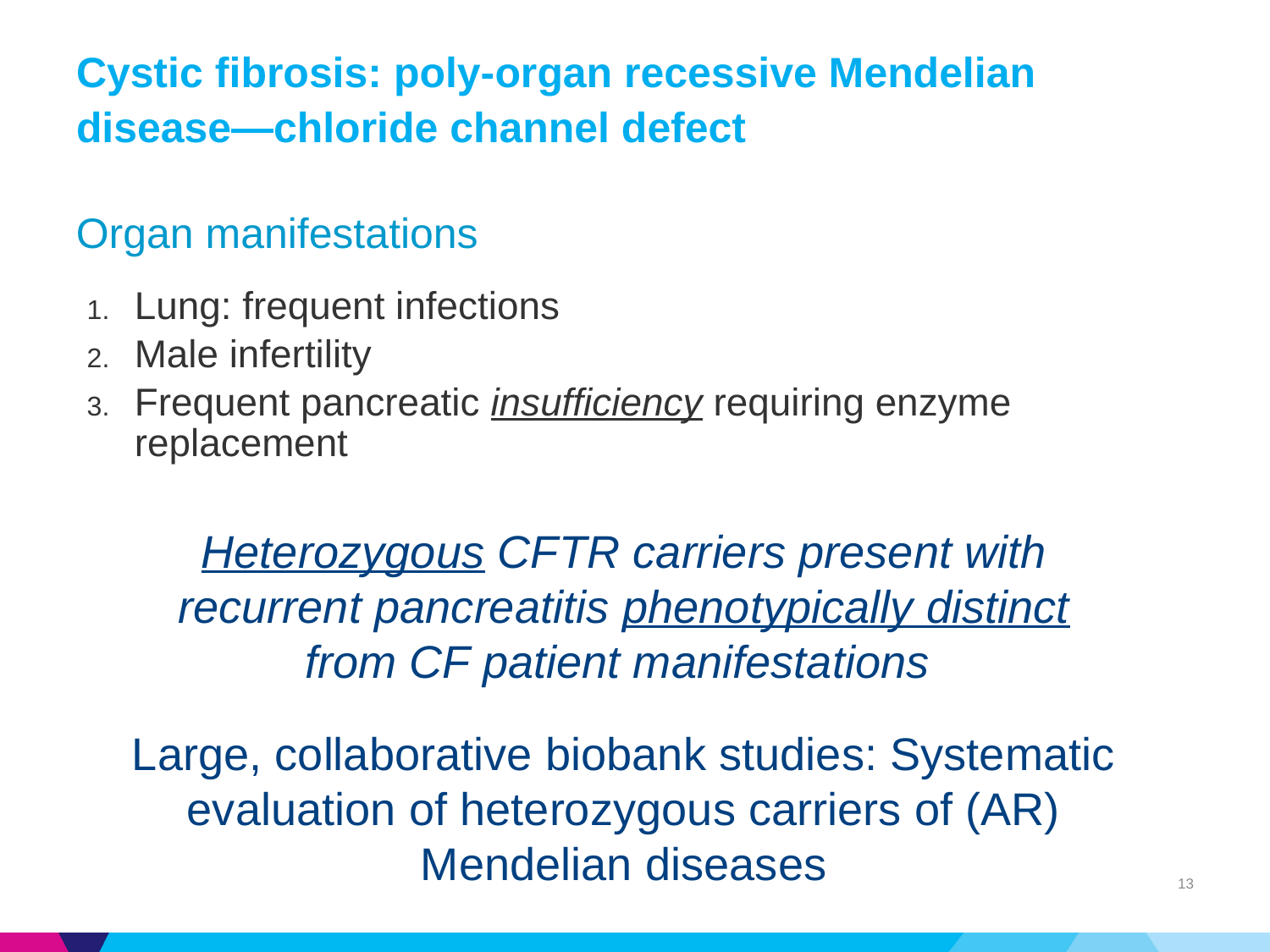

# Cystic fibrosis: poly-organ recessive Mendelian disease—chloride channel defect
Organ manifestations
Lung: frequent infections
Male infertility
Frequent pancreatic insufficiency requiring enzyme replacement
Heterozygous CFTR carriers present with recurrent pancreatitis phenotypically distinct from CF patient manifestations
Large, collaborative biobank studies: Systematic evaluation of heterozygous carriers of (AR) Mendelian diseases
13